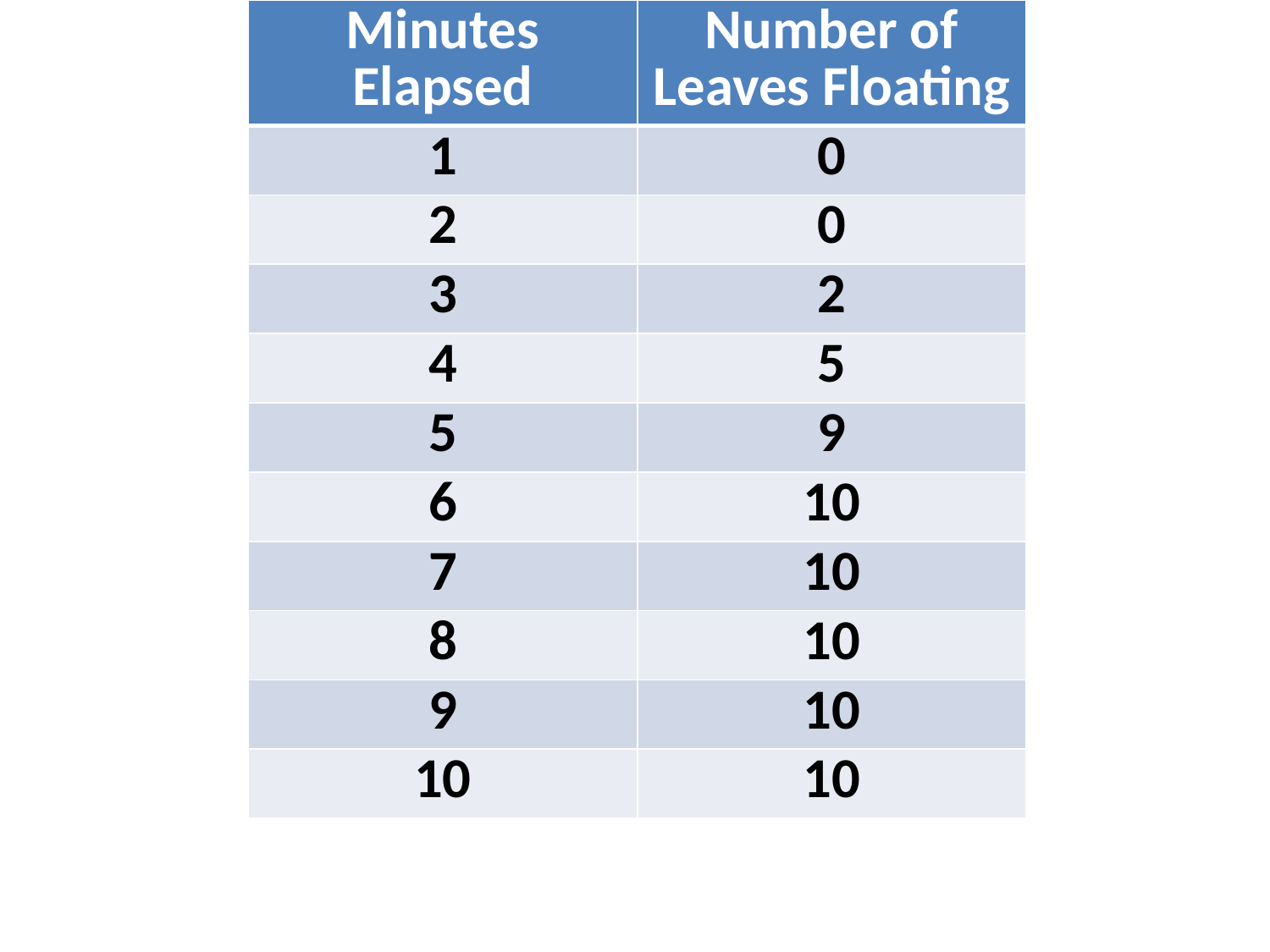

| Minutes Elapsed | Number of Leaves Floating |
| --- | --- |
| 1 | 0 |
| 2 | 0 |
| 3 | 2 |
| 4 | 5 |
| 5 | 9 |
| 6 | 10 |
| 7 | 10 |
| 8 | 10 |
| 9 | 10 |
| 10 | 10 |